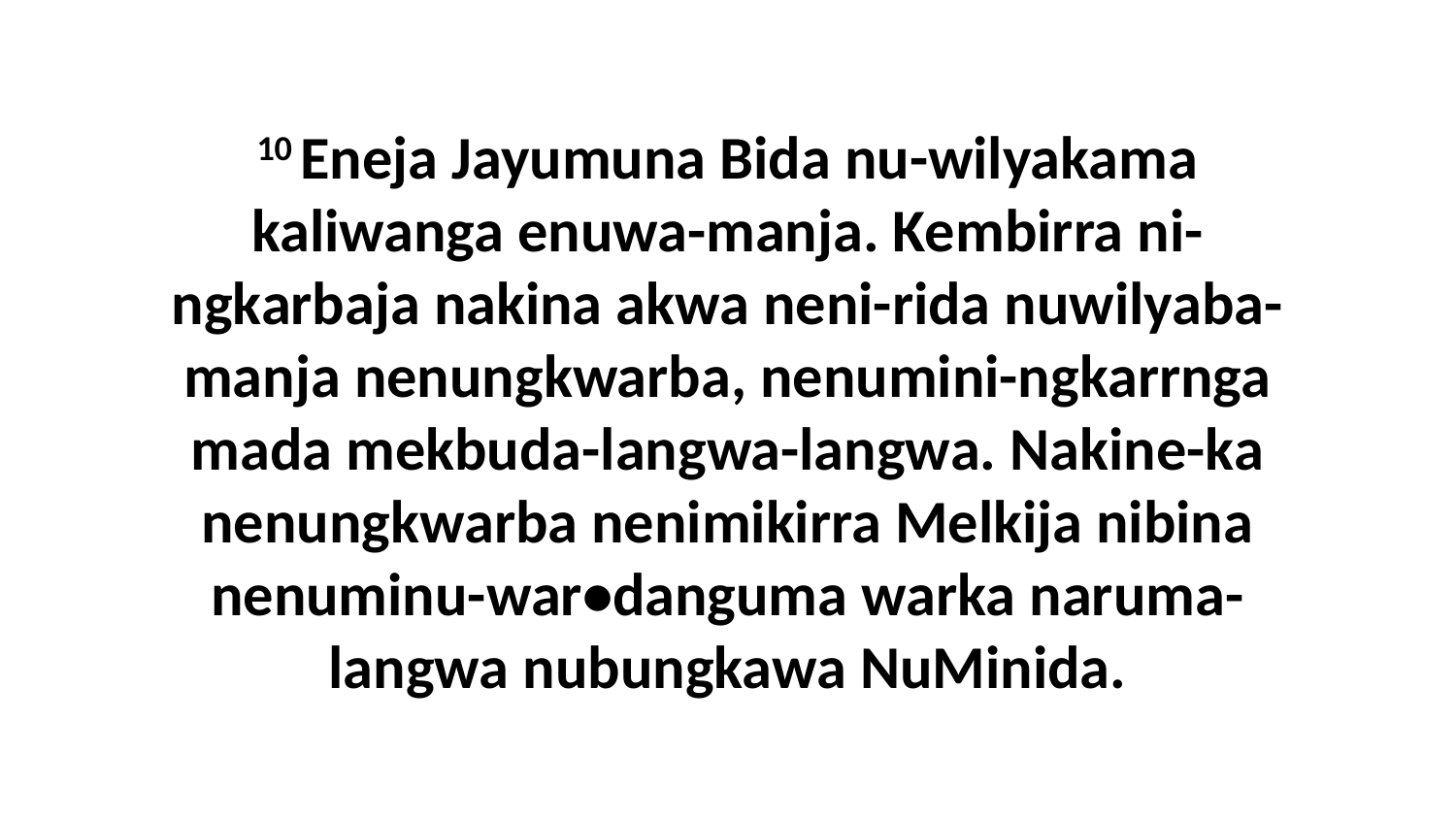

10 Eneja Jayumuna Bida nu-wilyakama kaliwanga enuwa-manja. Kembirra ni-ngkarbaja nakina akwa neni-rida nuwilyaba-manja nenungkwarba, nenumini-ngkarrnga mada mekbuda-langwa-langwa. Nakine-ka nenungkwarba nenimikirra Melkija nibina nenuminu-war•danguma warka naruma-langwa nubungkawa NuMinida.